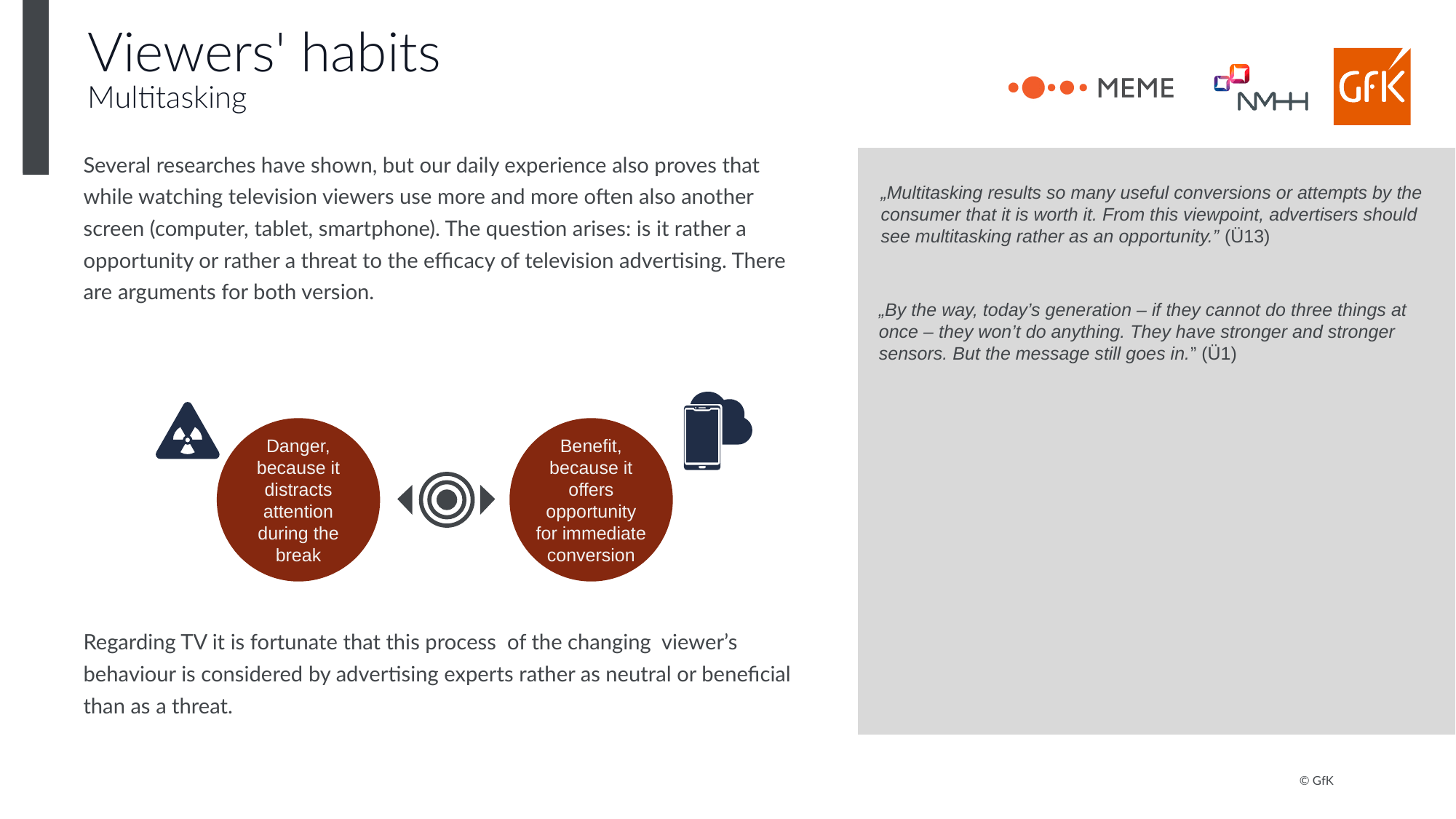

# Viewers' habits Multitasking
Several researches have shown, but our daily experience also proves that while watching television viewers use more and more often also another screen (computer, tablet, smartphone). The question arises: is it rather a opportunity or rather a threat to the efficacy of television advertising. There are arguments for both version.

Regarding TV it is fortunate that this process  of the changing  viewer’s behaviour is considered by advertising experts rather as neutral or beneficial than as a threat.

„Multitasking results so many useful conversions or attempts by the consumer that it is worth it. From this viewpoint, advertisers should see multitasking rather as an opportunity.” (Ü13)
„By the way, today’s generation – if they cannot do three things at once – they won’t do anything. They have stronger and stronger sensors. But the message still goes in.” (Ü1)

Danger, because it distracts attention during the break
Benefit, because it offers opportunity for immediate conversion